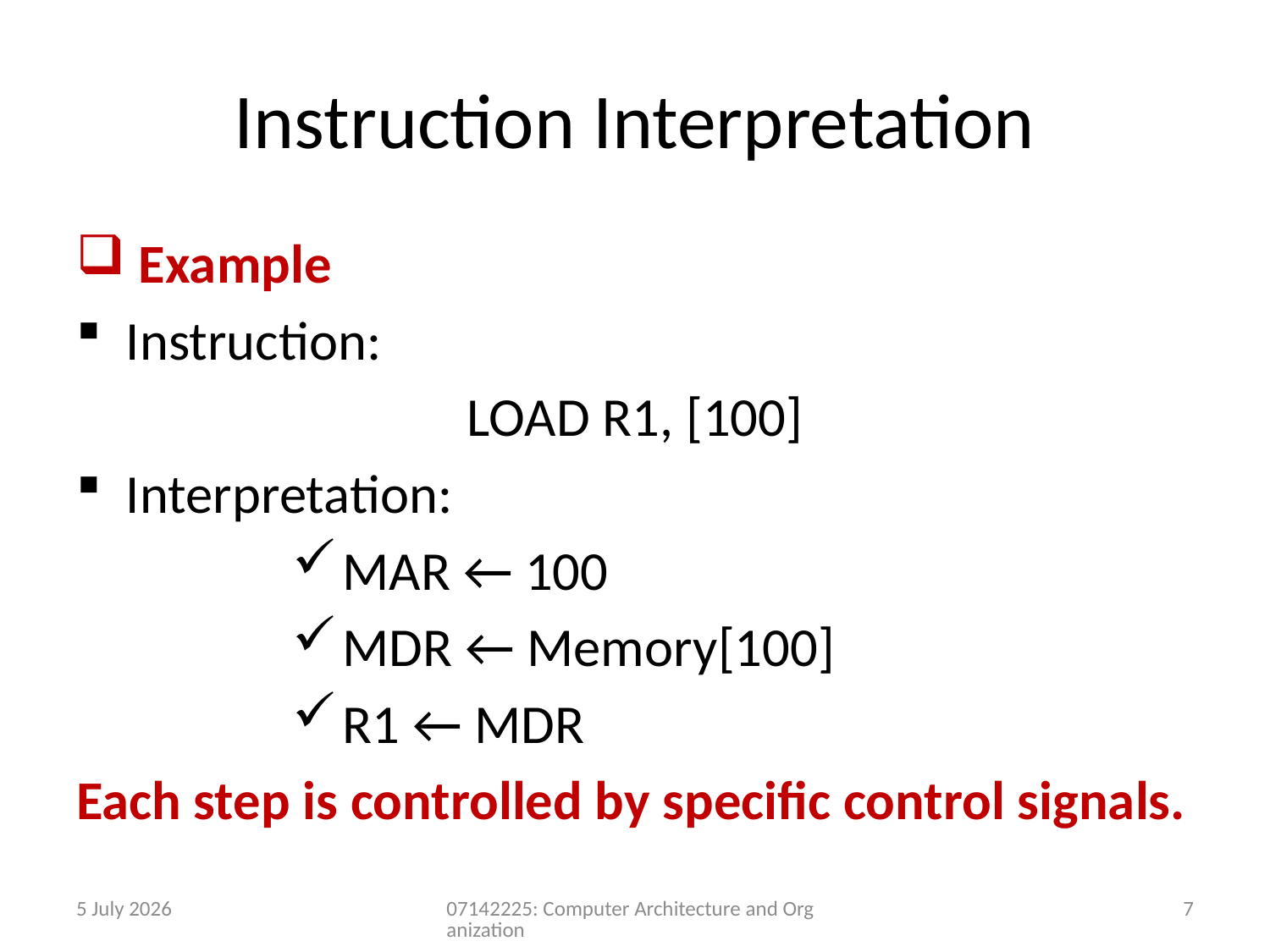

# Instruction Interpretation
 Example
Instruction:
LOAD R1, [100]
Interpretation:
MAR ← 100
MDR ← Memory[100]
R1 ← MDR
Each step is controlled by specific control signals.

5 July 2026
07142225: Computer Architecture and Organization
7